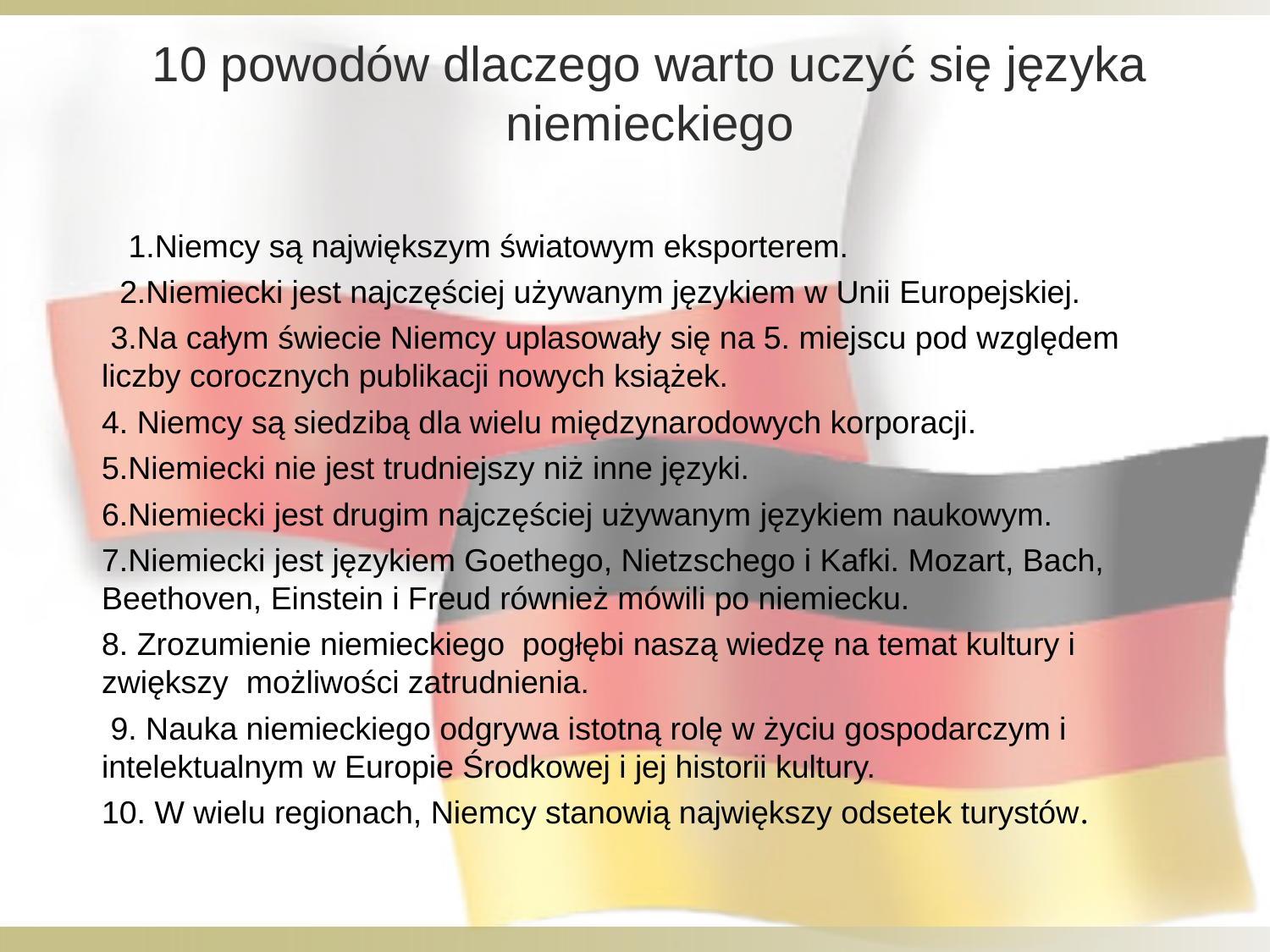

10 powodów dlaczego warto uczyć się języka niemieckiego

   1.Niemcy są największym światowym eksporterem.
  2.Niemiecki jest najczęściej używanym językiem w Unii Europejskiej.
 3.Na całym świecie Niemcy uplasowały się na 5. miejscu pod względem liczby corocznych publikacji nowych książek.
4. Niemcy są siedzibą dla wielu międzynarodowych korporacji.
5.Niemiecki nie jest trudniejszy niż inne języki.
6.Niemiecki jest drugim najczęściej używanym językiem naukowym.
7.Niemiecki jest językiem Goethego, Nietzschego i Kafki. Mozart, Bach,   Beethoven, Einstein i Freud również mówili po niemiecku.
8. Zrozumienie niemieckiego  pogłębi naszą wiedzę na temat kultury i zwiększy  możliwości zatrudnienia.
 9. Nauka niemieckiego odgrywa istotną rolę w życiu gospodarczym i intelektualnym w Europie Środkowej i jej historii kultury.
10. W wielu regionach, Niemcy stanowią największy odsetek turystów.